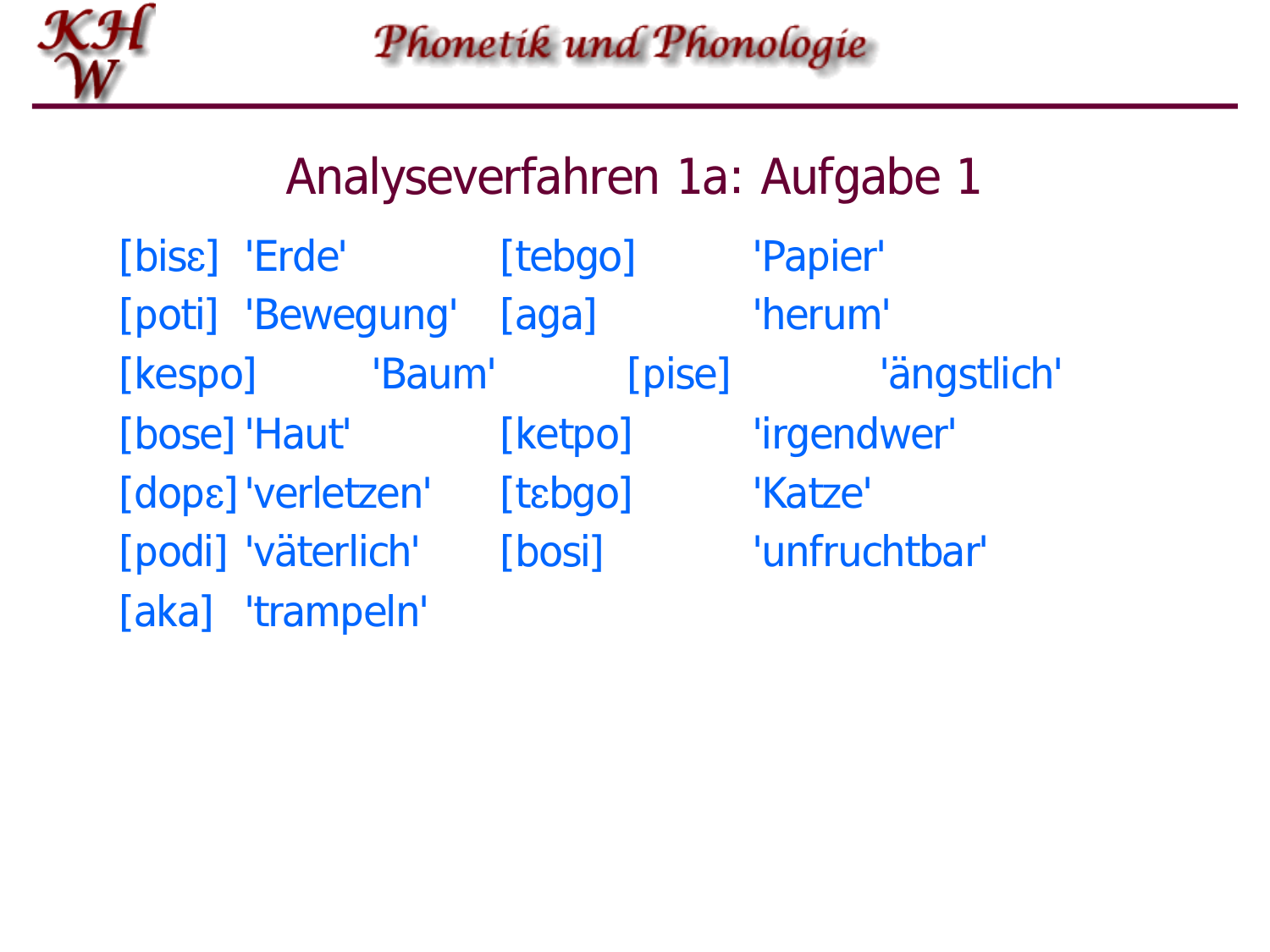

# Analyseverfahren 1a: Aufgabe 1
[bisɛ]	'Erde'		[tebgo]	'Papier'
[poti]	'Bewegung'	[aga]		'herum'
[kespo]	'Baum'		[pise]		'ängstlich'
[bose]	'Haut'		[ketpo]	'irgendwer'
[dopɛ]	'verletzen'	[tɛbgo]	'Katze'
[podi]	'väterlich'	[bosi]		'unfruchtbar'
[aka]	'trampeln'